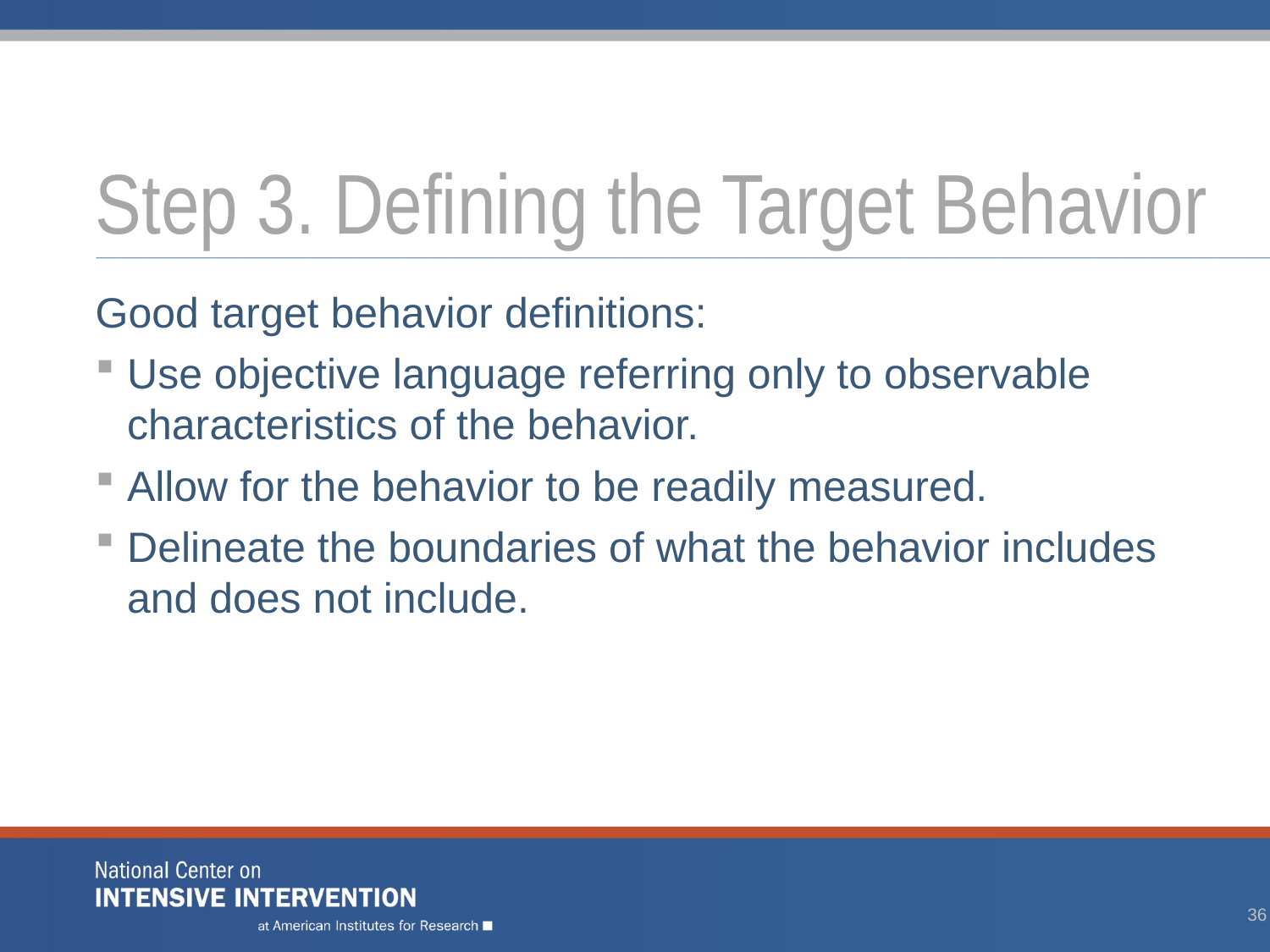

# Step 3. Defining the Target Behavior
Good target behavior definitions:
Use objective language referring only to observable characteristics of the behavior.
Allow for the behavior to be readily measured.
Delineate the boundaries of what the behavior includes and does not include.
36